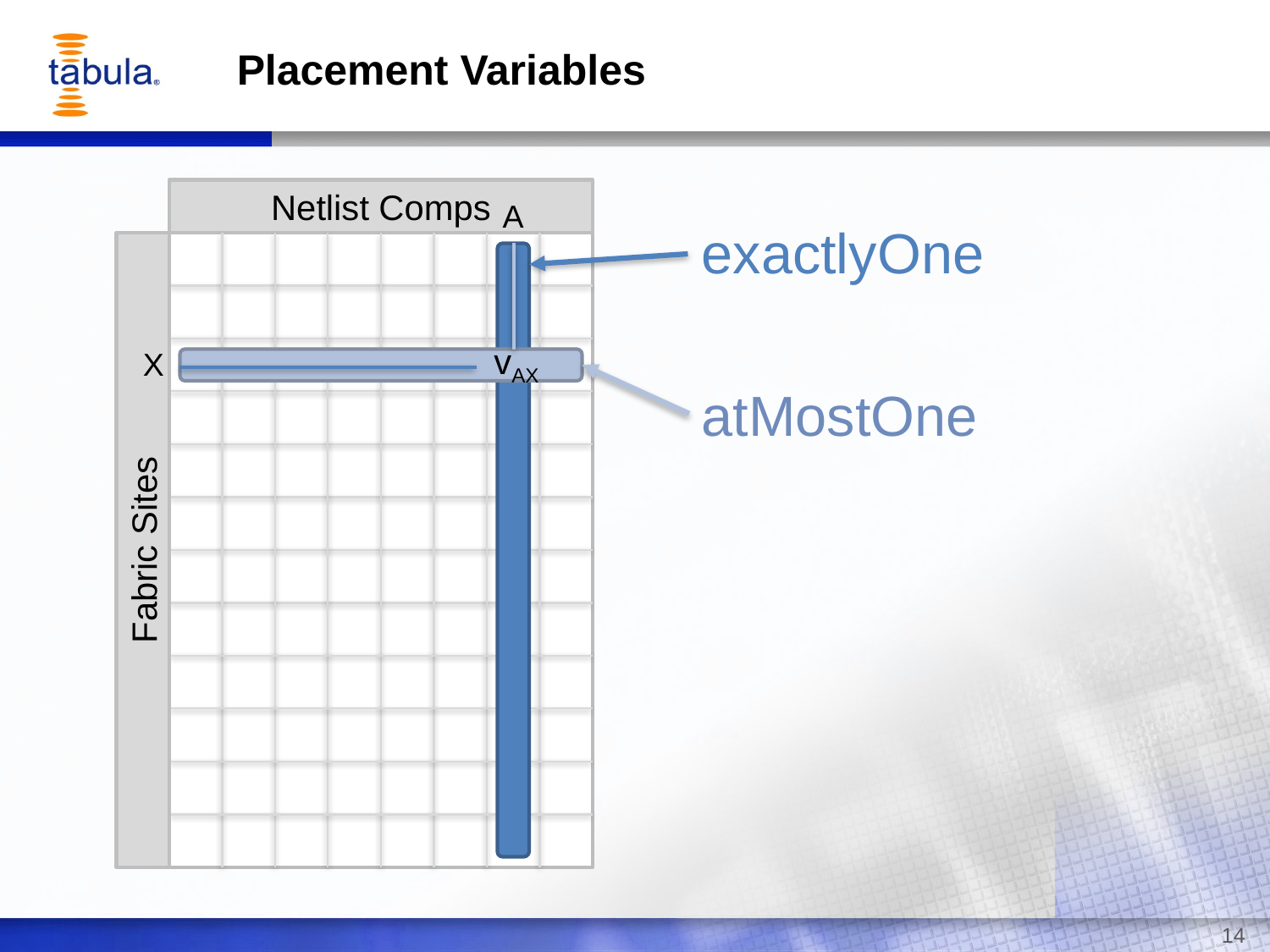

# Placement Variables
Netlist Comps
A
exactlyOne

atMostOne
Fabric Sites

vAX
X
14